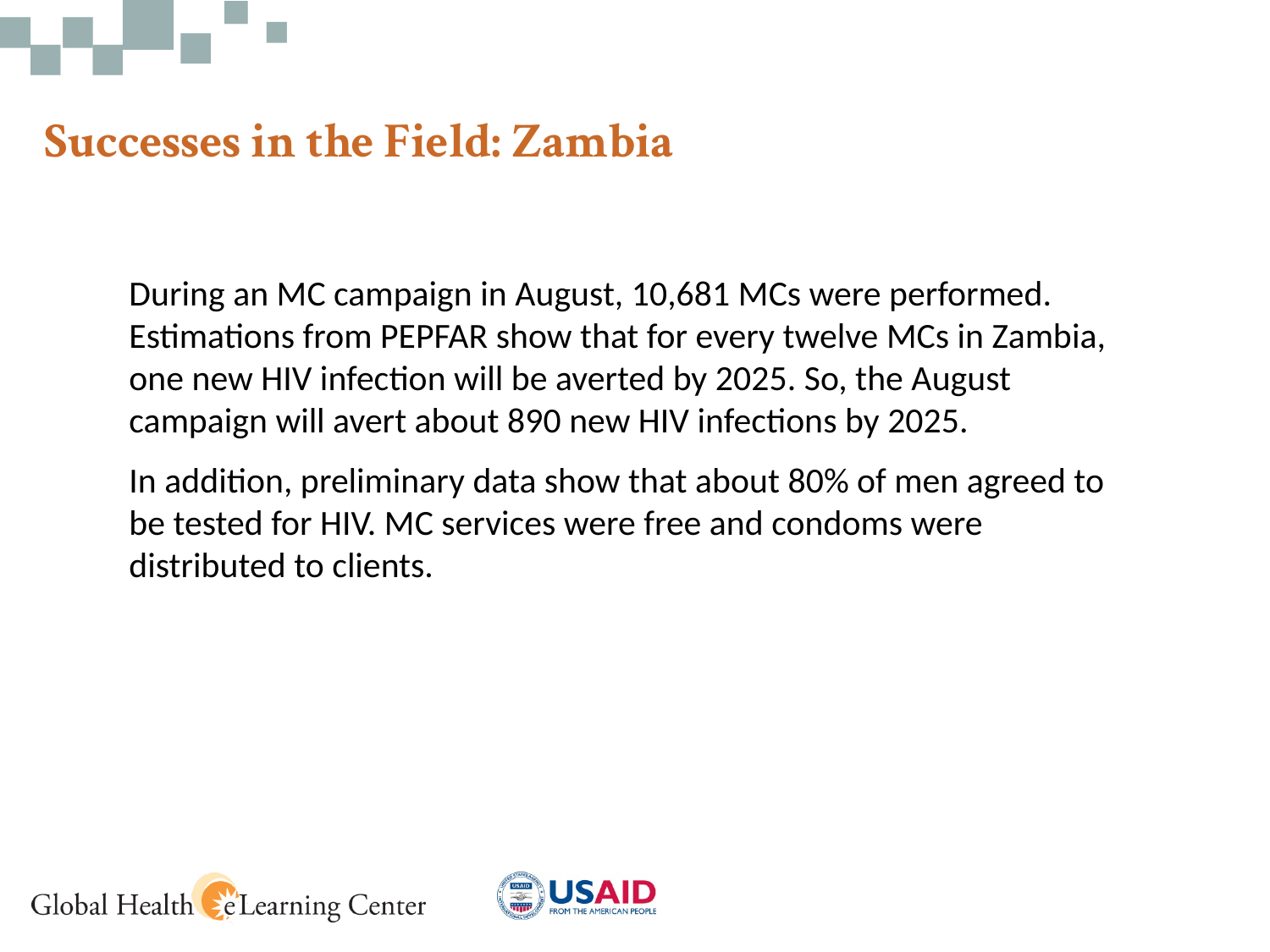

# Successes in the Field: Zambia
During an MC campaign in August, 10,681 MCs were performed. Estimations from PEPFAR show that for every twelve MCs in Zambia, one new HIV infection will be averted by 2025. So, the August campaign will avert about 890 new HIV infections by 2025.
In addition, preliminary data show that about 80% of men agreed to be tested for HIV. MC services were free and condoms were distributed to clients.